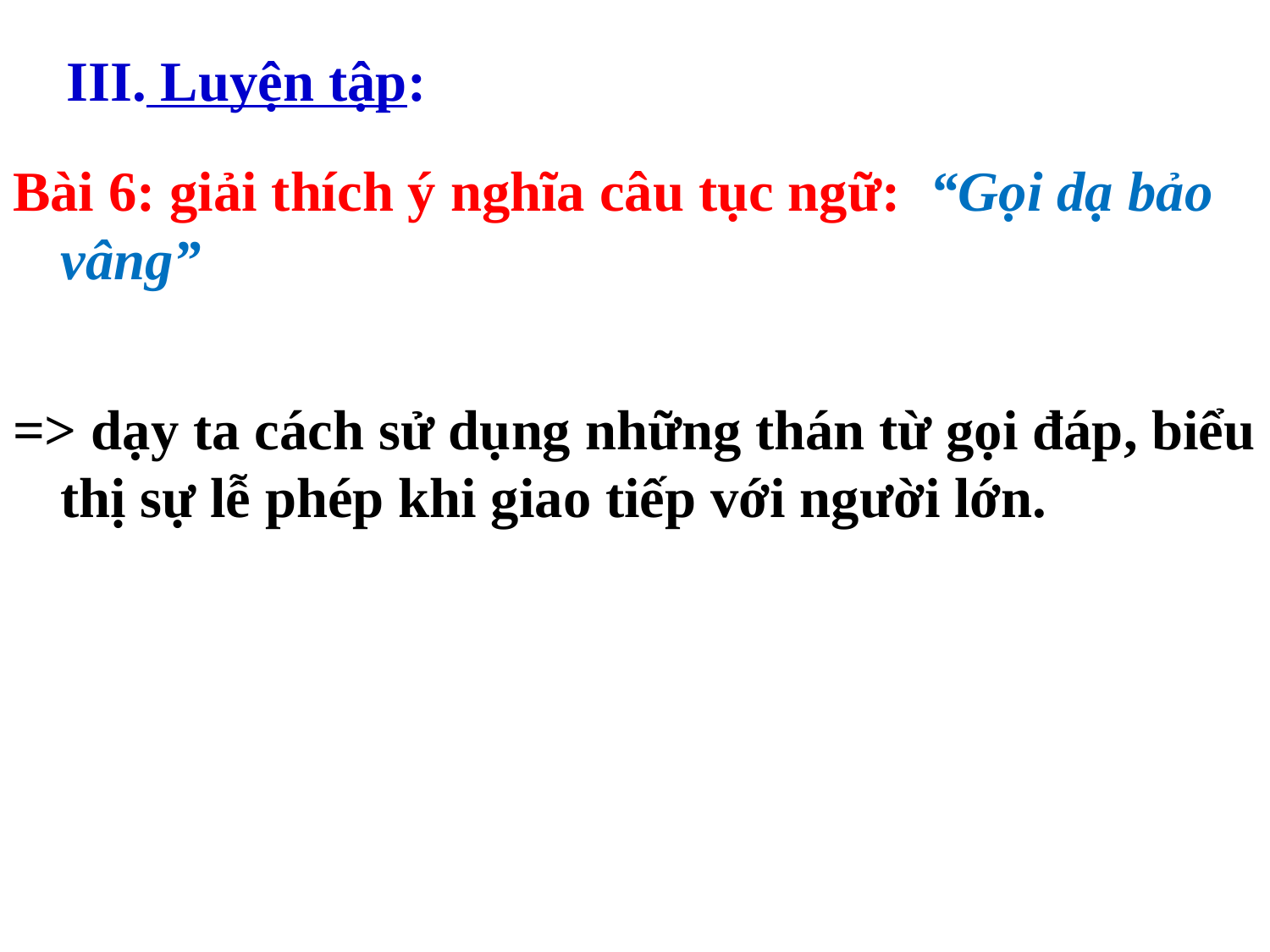

# III. Luyện tập:
Bài 6: giải thích ý nghĩa câu tục ngữ:  “Gọi dạ bảo vâng”

=> dạy ta cách sử dụng những thán từ gọi đáp, biểu thị sự lễ phép khi giao tiếp với người lớn.